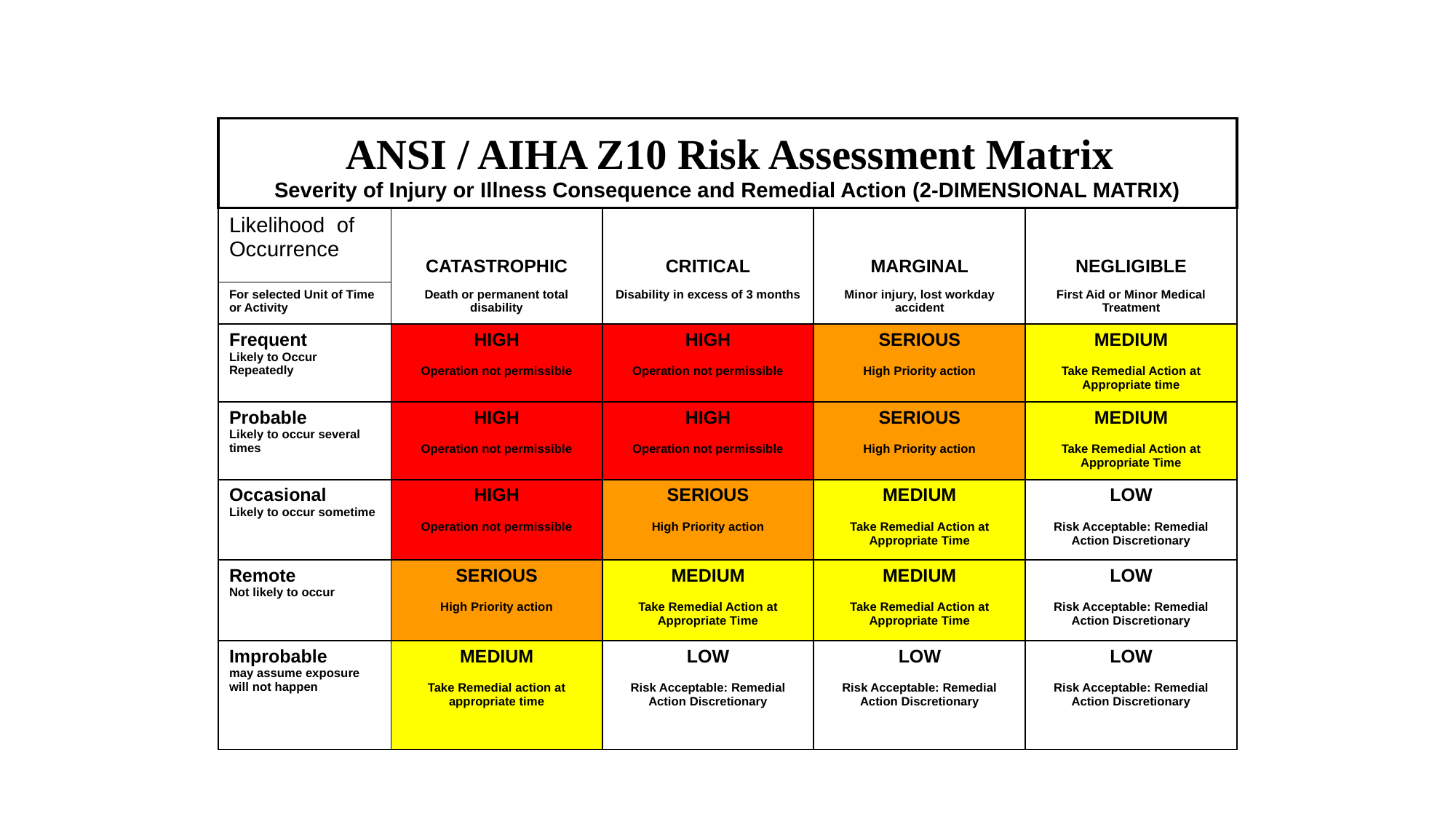

| ANSI / AIHA Z10 Risk Assessment Matrix Severity of Injury or Illness Consequence and Remedial Action (2-DIMENSIONAL MATRIX) |  |  |  |  |
| --- | --- | --- | --- | --- |
| Likelihood of Occurrence | CATASTROPHIC | CRITICAL | MARGINAL | NEGLIGIBLE |
| For selected Unit of Time or Activity | Death or permanent total disability | Disability in excess of 3 months | Minor injury, lost workday accident | First Aid or Minor Medical Treatment |
| Frequent Likely to Occur Repeatedly | HIGH | HIGH | SERIOUS | MEDIUM |
|  | Operation not permissible | Operation not permissible | High Priority action | Take Remedial Action at Appropriate time |
| Probable Likely to occur several times | HIGH | HIGH | SERIOUS | MEDIUM |
|  | Operation not permissible | Operation not permissible | High Priority action | Take Remedial Action at Appropriate Time |
| Occasional Likely to occur sometime | HIGH | SERIOUS | MEDIUM | LOW |
|  | Operation not permissible | High Priority action | Take Remedial Action at Appropriate Time | Risk Acceptable: Remedial Action Discretionary |
| Remote Not likely to occur | SERIOUS | MEDIUM | MEDIUM | LOW |
|  | High Priority action | Take Remedial Action at Appropriate Time | Take Remedial Action at Appropriate Time | Risk Acceptable: Remedial Action Discretionary |
| Improbable may assume exposure will not happen | MEDIUM | LOW | LOW | LOW |
|  | Take Remedial action at appropriate time | Risk Acceptable: Remedial Action Discretionary | Risk Acceptable: Remedial Action Discretionary | Risk Acceptable: Remedial Action Discretionary |